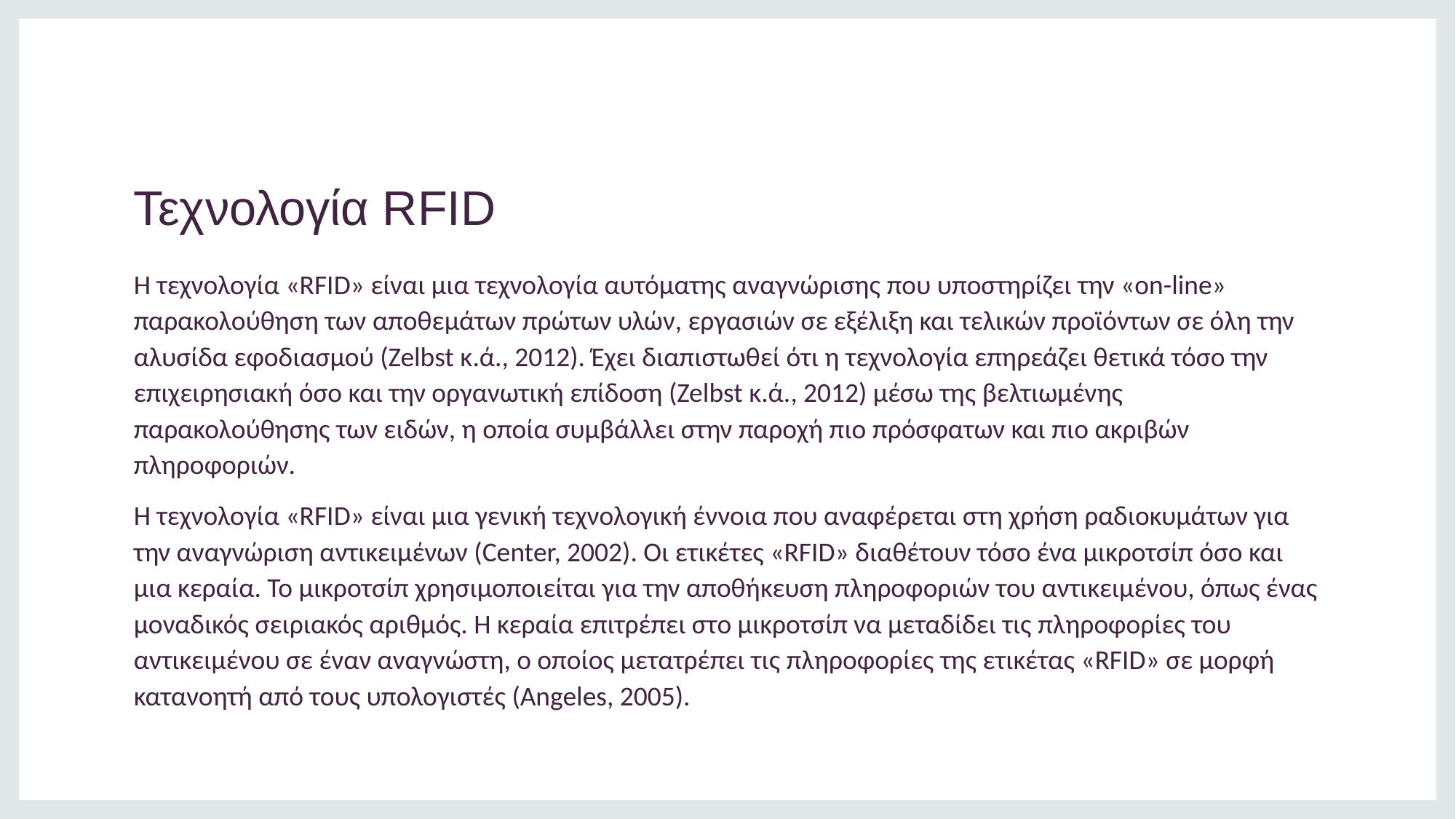

# Τεχνολογία RFID
Η τεχνολογία «RFID» είναι μια τεχνολογία αυτόματης αναγνώρισης που υποστηρίζει την «on-line» παρακολούθηση των αποθεμάτων πρώτων υλών, εργασιών σε εξέλιξη και τελικών προϊόντων σε όλη την αλυσίδα εφοδιασμού (Zelbst κ.ά., 2012). Έχει διαπιστωθεί ότι η τεχνολογία επηρεάζει θετικά τόσο την επιχειρησιακή όσο και την οργανωτική επίδοση (Zelbst κ.ά., 2012) μέσω της βελτιωμένης παρακολούθησης των ειδών, η οποία συμβάλλει στην παροχή πιο πρόσφατων και πιο ακριβών πληροφοριών.
Η τεχνολογία «RFID» είναι μια γενική τεχνολογική έννοια που αναφέρεται στη χρήση ραδιοκυμάτων για την αναγνώριση αντικειμένων (Center, 2002). Οι ετικέτες «RFID» διαθέτουν τόσο ένα μικροτσίπ όσο και μια κεραία. Το μικροτσίπ χρησιμοποιείται για την αποθήκευση πληροφοριών του αντικειμένου, όπως ένας μοναδικός σειριακός αριθμός. Η κεραία επιτρέπει στο μικροτσίπ να μεταδίδει τις πληροφορίες του αντικειμένου σε έναν αναγνώστη, ο οποίος μετατρέπει τις πληροφορίες της ετικέτας «RFID» σε μορφή κατανοητή από τους υπολογιστές (Angeles, 2005).